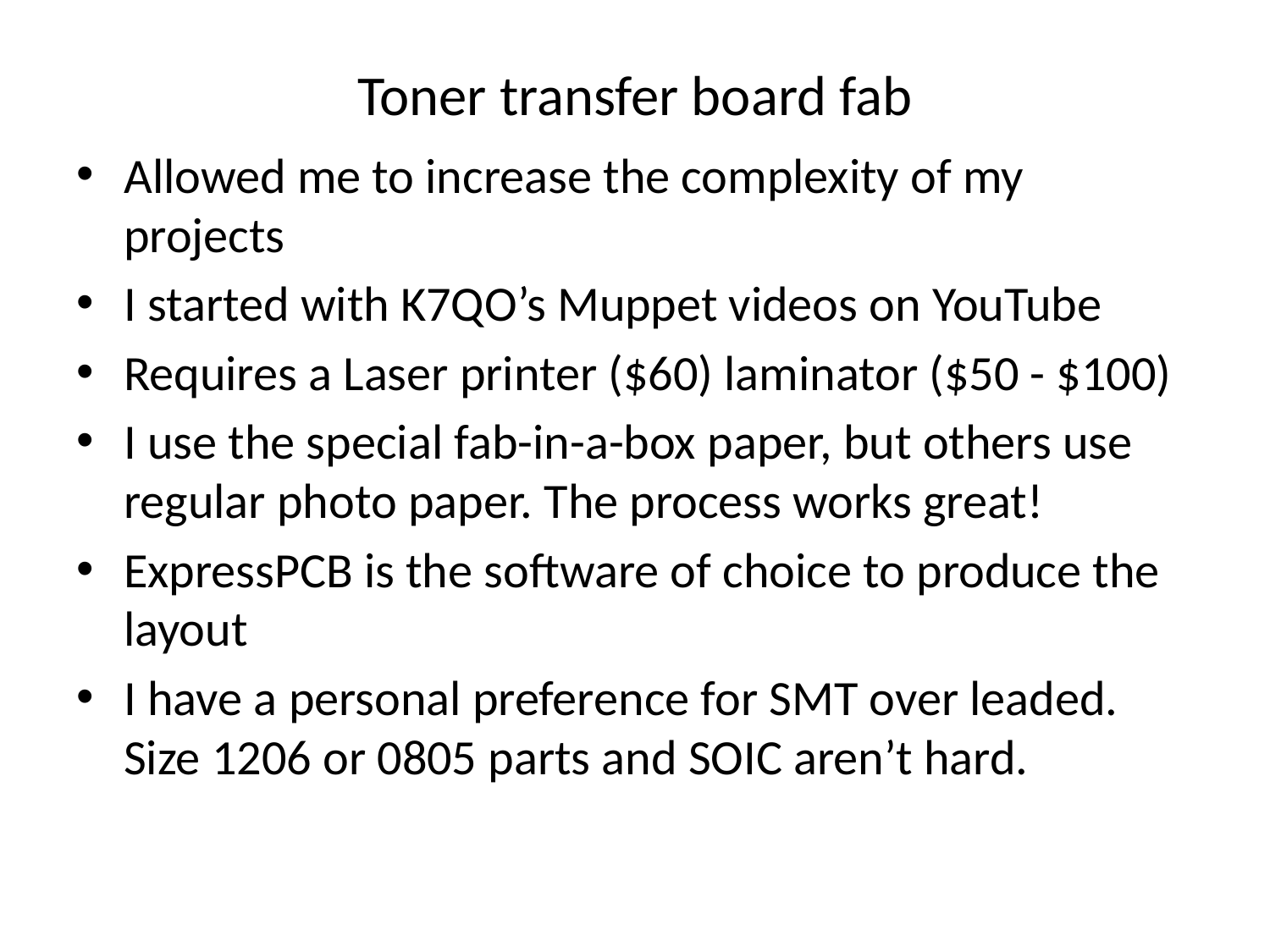

# Toner transfer board fab
Allowed me to increase the complexity of my projects
I started with K7QO’s Muppet videos on YouTube
Requires a Laser printer ($60) laminator ($50 - $100)
I use the special fab-in-a-box paper, but others use regular photo paper. The process works great!
ExpressPCB is the software of choice to produce the layout
I have a personal preference for SMT over leaded. Size 1206 or 0805 parts and SOIC aren’t hard.